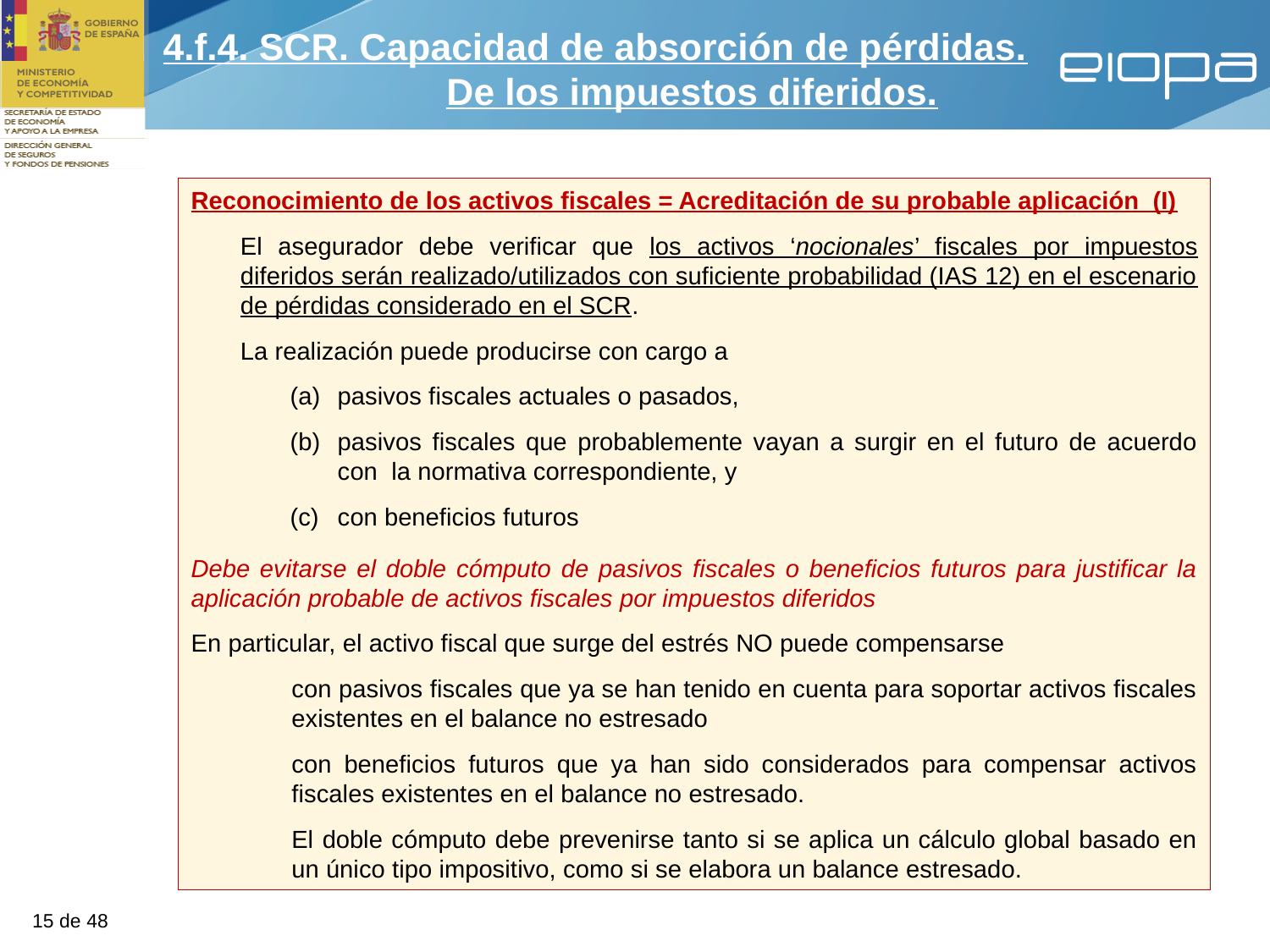

4.f.4. SCR. Capacidad de absorción de pérdidas.
De los impuestos diferidos.
Reconocimiento de los activos fiscales = Acreditación de su probable aplicación  (I)
El asegurador debe verificar que los activos ‘nocionales’ fiscales por impuestos diferidos serán realizado/utilizados con suficiente probabilidad (IAS 12) en el escenario de pérdidas considerado en el SCR.
La realización puede producirse con cargo a
pasivos fiscales actuales o pasados,
pasivos fiscales que probablemente vayan a surgir en el futuro de acuerdo con  la normativa correspondiente, y
con beneficios futuros
Debe evitarse el doble cómputo de pasivos fiscales o beneficios futuros para justificar la aplicación probable de activos fiscales por impuestos diferidos
En particular, el activo fiscal que surge del estrés NO puede compensarse
con pasivos fiscales que ya se han tenido en cuenta para soportar activos fiscales existentes en el balance no estresado
con beneficios futuros que ya han sido considerados para compensar activos fiscales existentes en el balance no estresado.
El doble cómputo debe prevenirse tanto si se aplica un cálculo global basado en un único tipo impositivo, como si se elabora un balance estresado.